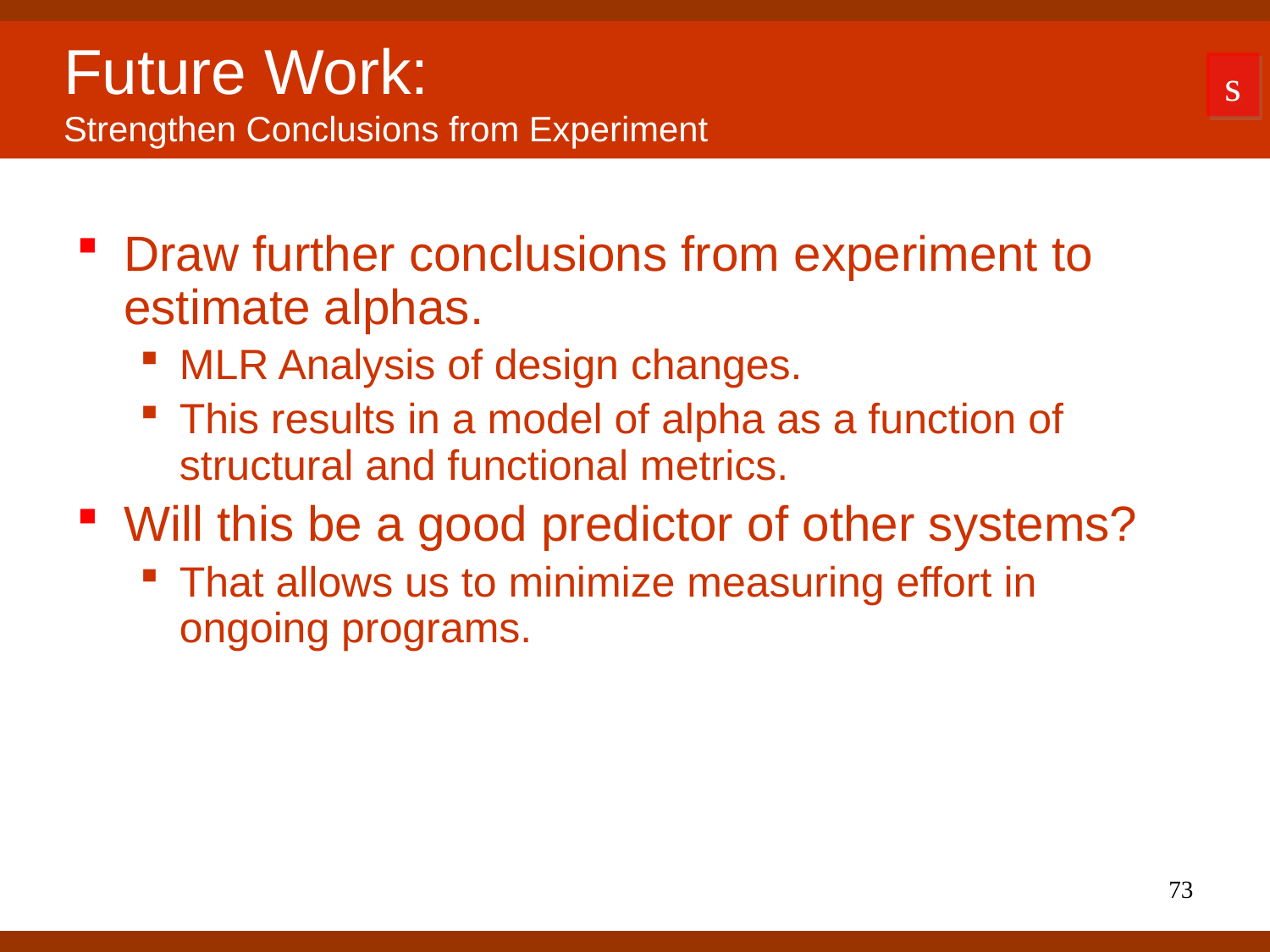

# Future Work: Strengthen Conclusions from Experiment
s
Draw further conclusions from experiment to estimate alphas.
MLR Analysis of design changes.
This results in a model of alpha as a function of structural and functional metrics.
Will this be a good predictor of other systems?
That allows us to minimize measuring effort in ongoing programs.
73